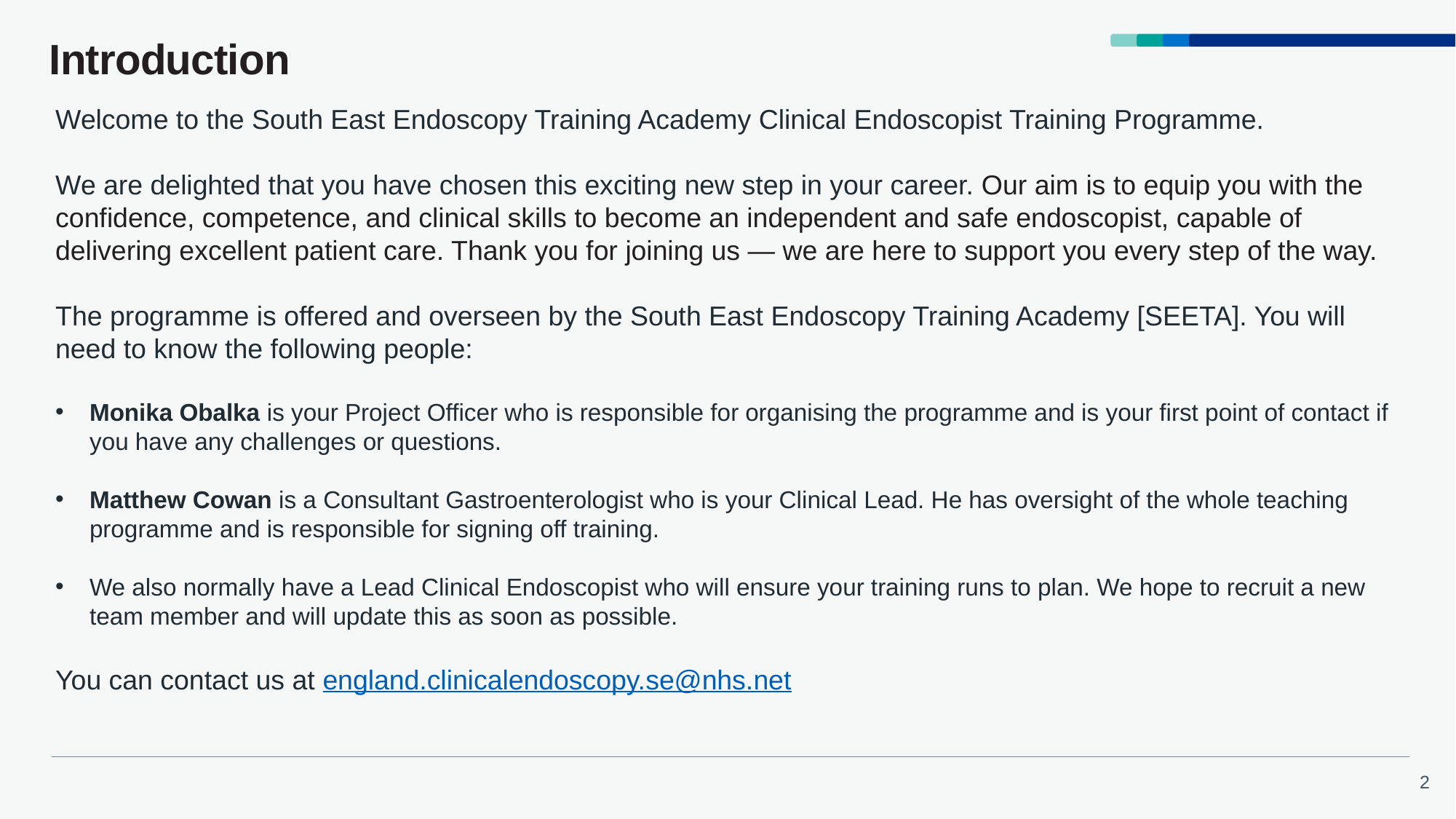

# Introduction
Welcome to the South East Endoscopy Training Academy Clinical Endoscopist Training Programme.

We are delighted that you have chosen this exciting new step in your career. Our aim is to equip you with the confidence, competence, and clinical skills to become an independent and safe endoscopist, capable of delivering excellent patient care. Thank you for joining us — we are here to support you every step of the way.

The programme is offered and overseen by the South East Endoscopy Training Academy [SEETA]. You will need to know the following people:

Monika Obalka is your Project Officer who is responsible for organising the programme and is your first point of contact if you have any challenges or questions.

Matthew Cowan is a Consultant Gastroenterologist who is your Clinical Lead. He has oversight of the whole teaching programme and is responsible for signing off training.

We also normally have a Lead Clinical Endoscopist who will ensure your training runs to plan. We hope to recruit a new team member and will update this as soon as possible.

You can contact us at england.clinicalendoscopy.se@nhs.net